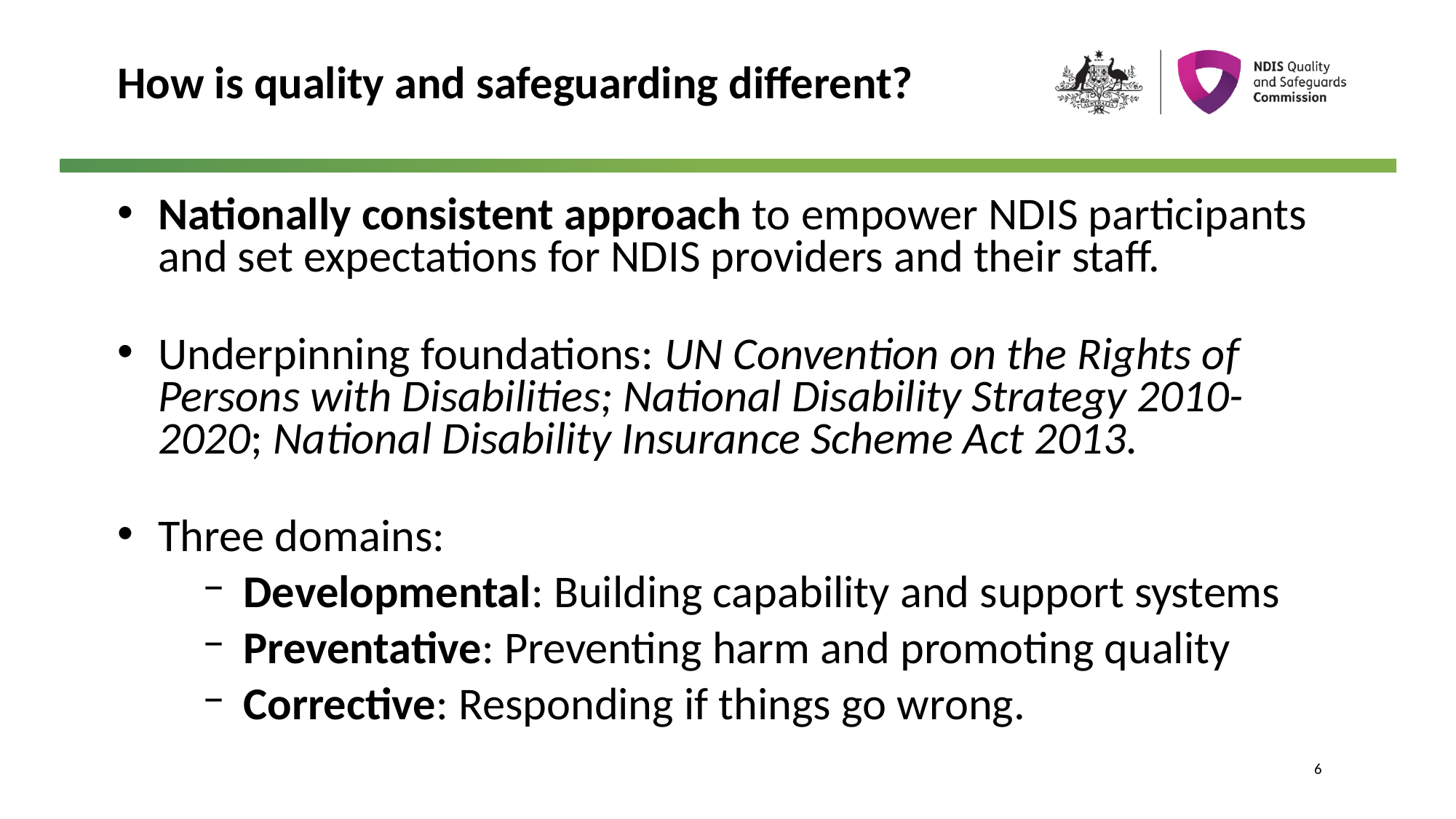

# How is quality and safeguarding different?
Nationally consistent approach to empower NDIS participants and set expectations for NDIS providers and their staff.

Underpinning foundations: UN Convention on the Rights of Persons with Disabilities; National Disability Strategy 2010-2020; National Disability Insurance Scheme Act 2013.

Three domains:
Developmental: Building capability and support systems
Preventative: Preventing harm and promoting quality
Corrective: Responding if things go wrong.

6